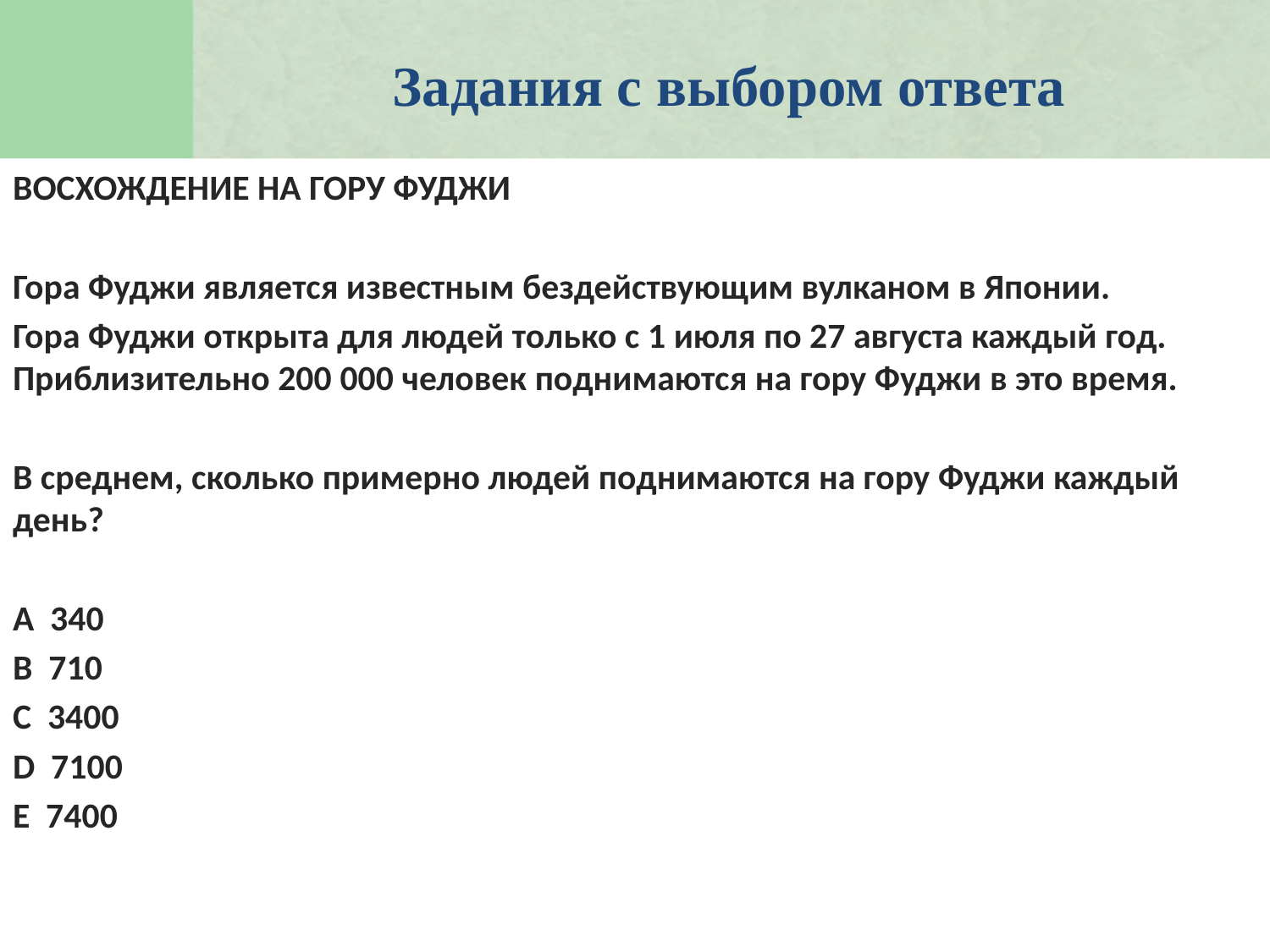

Задания с выбором ответа
ВОСХОЖДЕНИЕ НА ГОРУ ФУДЖИ

Гора Фуджи является известным бездействующим вулканом в Японии.
Гора Фуджи открыта для людей только с 1 июля по 27 августа каждый год. Приблизительно 200 000 человек поднимаются на гору Фуджи в это время.

В среднем, сколько примерно людей поднимаются на гору Фуджи каждый день?

A  340
B  710
C  3400
D  7100
E  7400